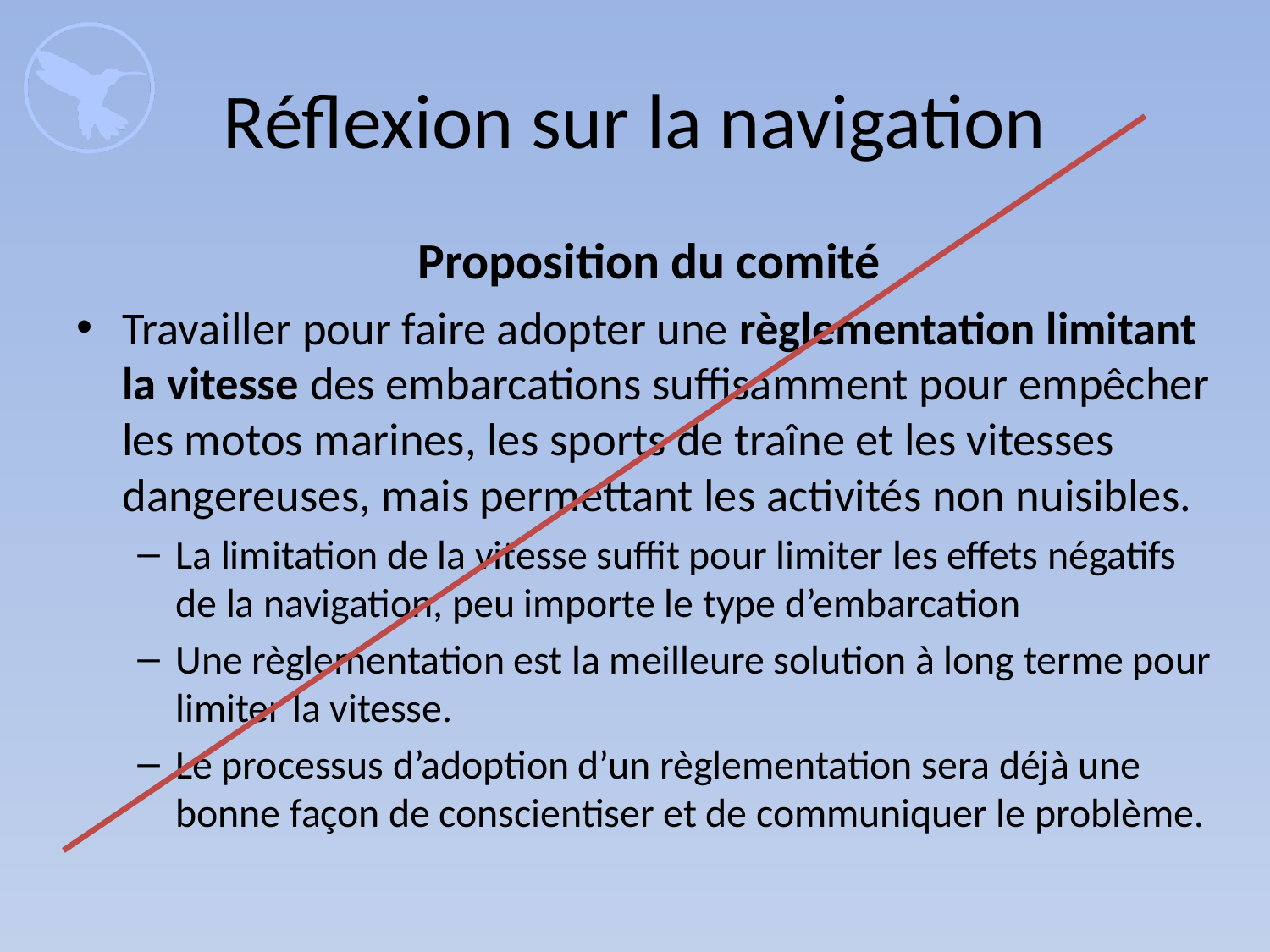

# Réflexion sur la navigation
Proposition du comité
Travailler pour faire adopter une règlementation limitant la vitesse des embarcations suffisamment pour empêcher les motos marines, les sports de traîne et les vitesses dangereuses, mais permettant les activités non nuisibles.
La limitation de la vitesse suffit pour limiter les effets négatifs de la navigation, peu importe le type d’embarcation
Une règlementation est la meilleure solution à long terme pour limiter la vitesse.
Le processus d’adoption d’un règlementation sera déjà une bonne façon de conscientiser et de communiquer le problème.